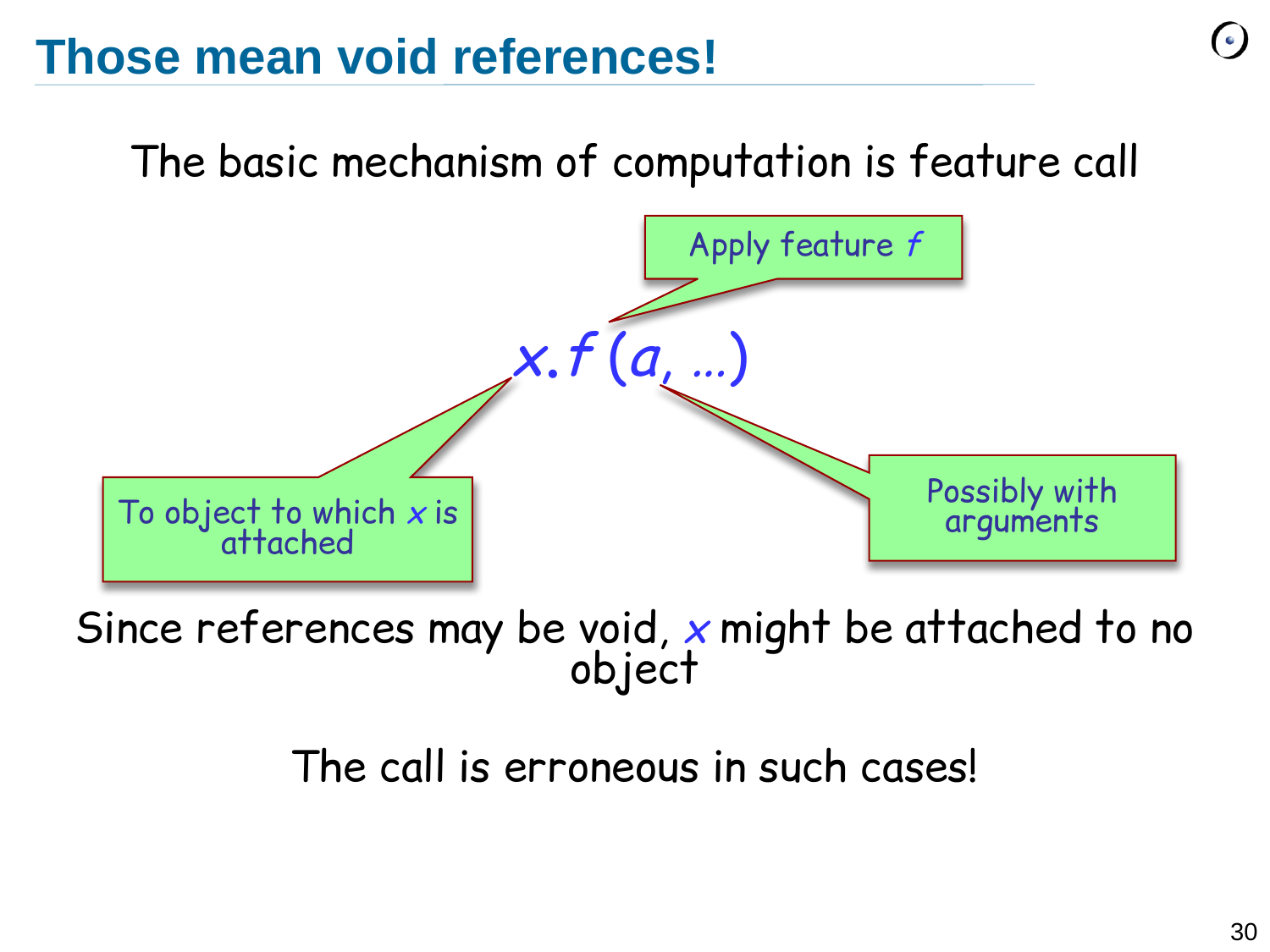

# Those mean void references!
The basic mechanism of computation is feature call

x.f (a, …)

Since references may be void, x might be attached to no object

The call is erroneous in such cases!

Apply feature f
Possibly with arguments
To object to which x is attached